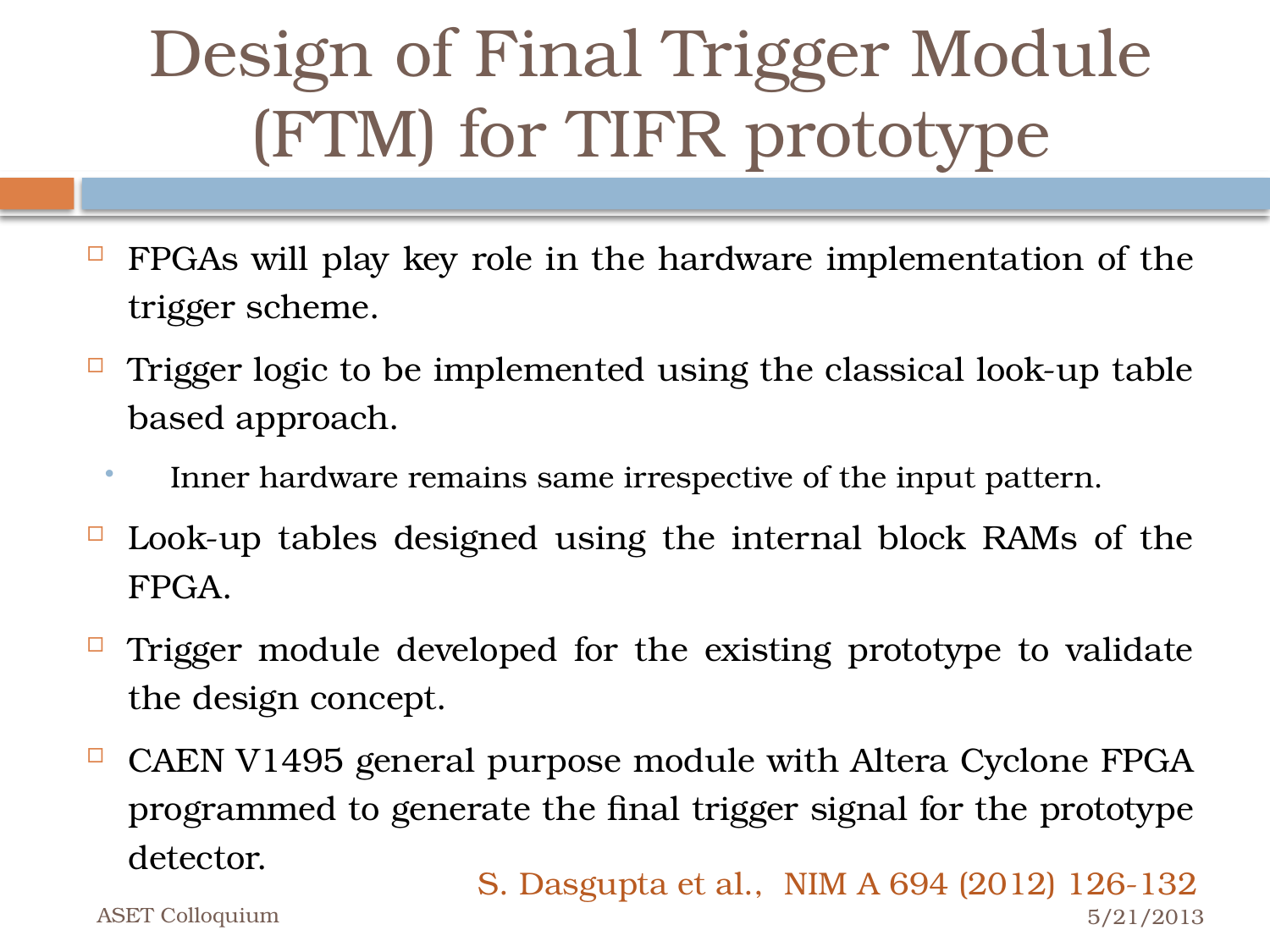

# Design of Final Trigger Module (FTM) for TIFR prototype
FPGAs will play key role in the hardware implementation of the trigger scheme.
Trigger logic to be implemented using the classical look-up table based approach.
Inner hardware remains same irrespective of the input pattern.
Look-up tables designed using the internal block RAMs of the FPGA.
Trigger module developed for the existing prototype to validate the design concept.
CAEN V1495 general purpose module with Altera Cyclone FPGA programmed to generate the final trigger signal for the prototype detector.

S. Dasgupta et al.,  NIM A 694 (2012) 126-132
ASET Colloquium
5/21/2013